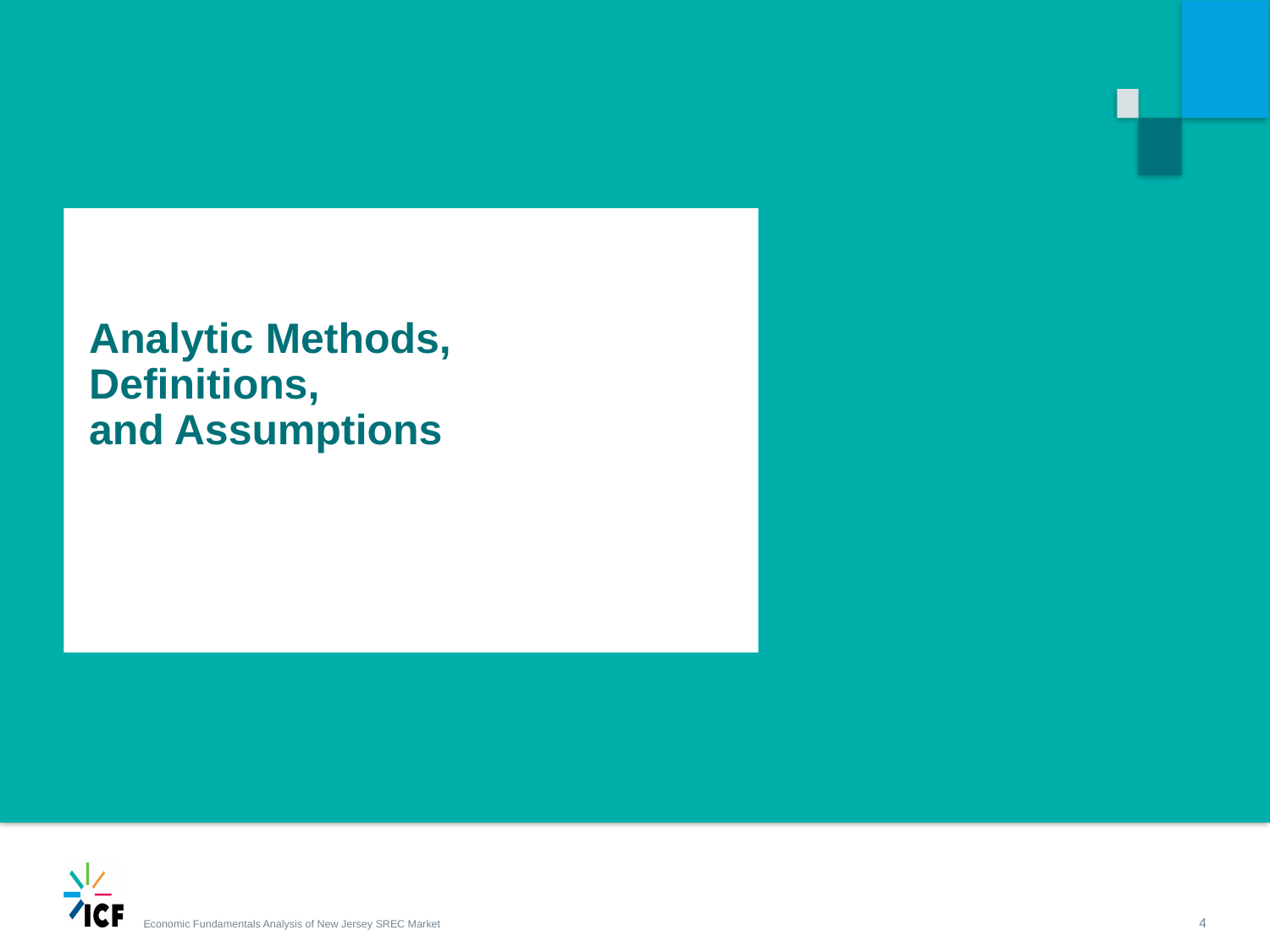

# Analytic Methods, Definitions, and Assumptions
4